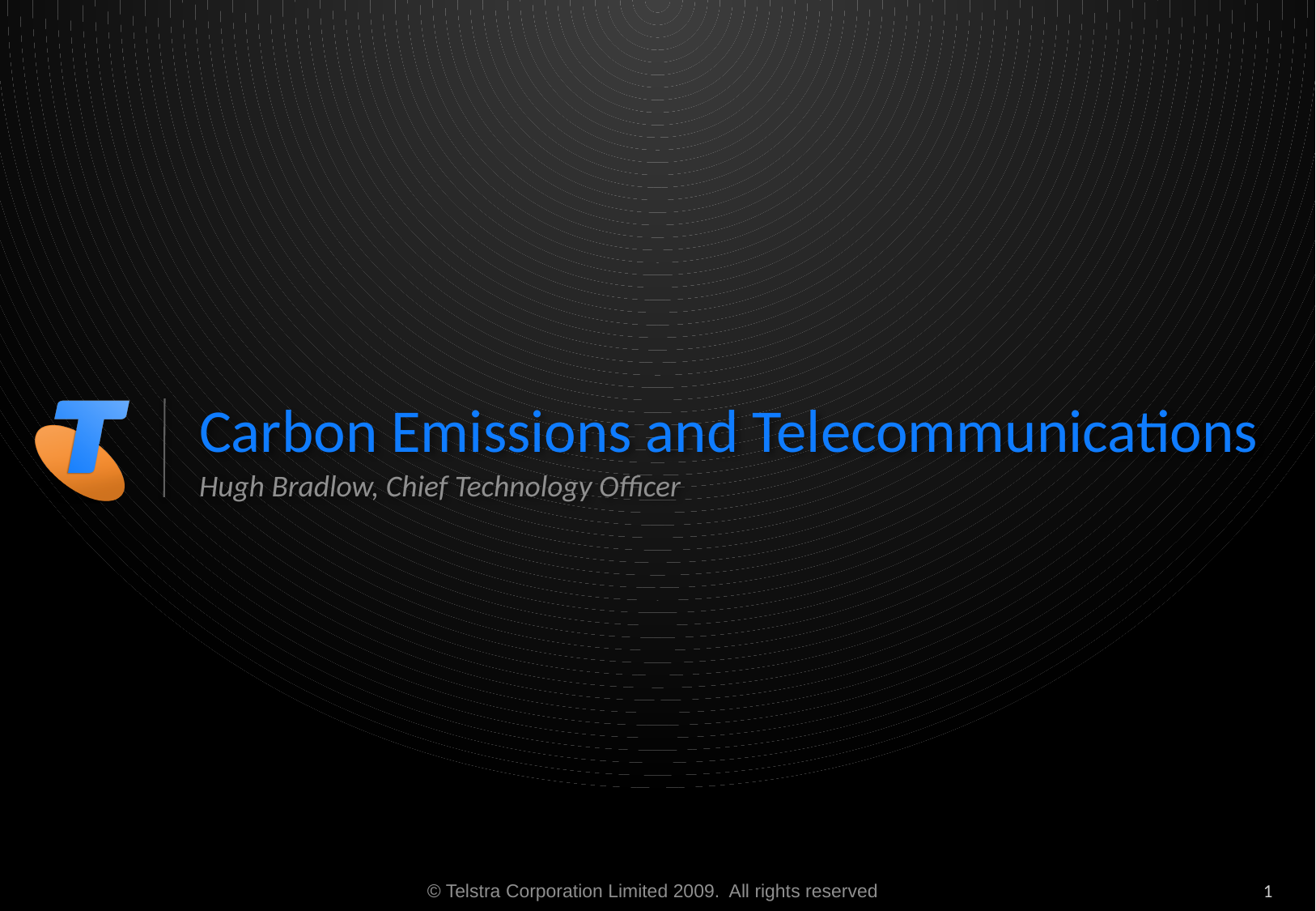

# Carbon Emissions and Telecommunications
Hugh Bradlow, Chief Technology Officer
1